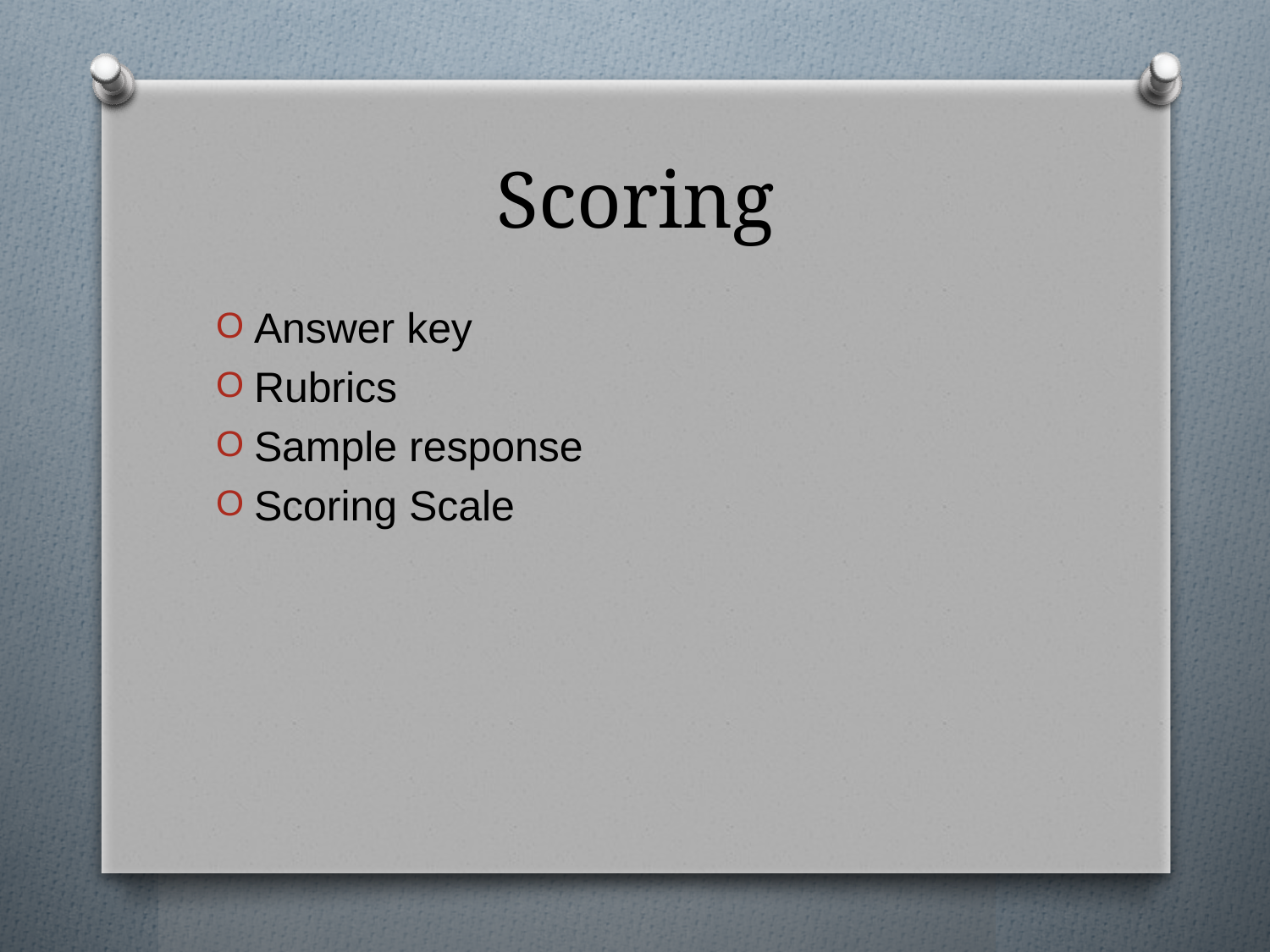

# Scoring
Answer key
Rubrics
Sample response
Scoring Scale